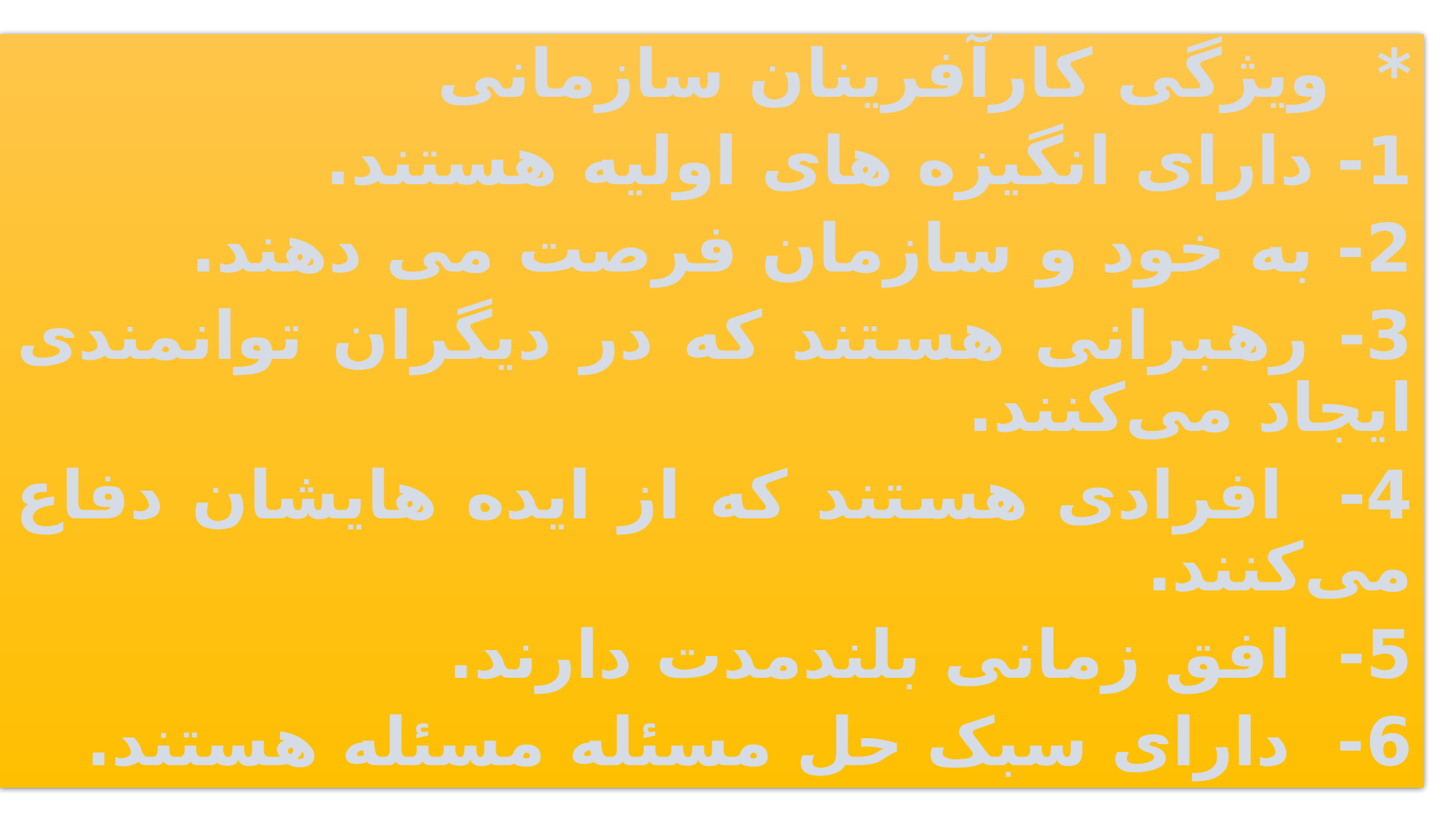

*  ویژگی کارآفرینان سازمانی
1- دارای انگیزه های اولیه هستند.
2- به خود و سازمان فرصت می دهند.
3- رهبرانی هستند که در دیگران توانمندی ایجاد می‌کنند.
4-  افرادی هستند که از ایده هایشان دفاع می‌کنند.
5-  افق زمانی بلندمدت دارند.
6-  دارای سبک حل مسئله مسئله هستند.